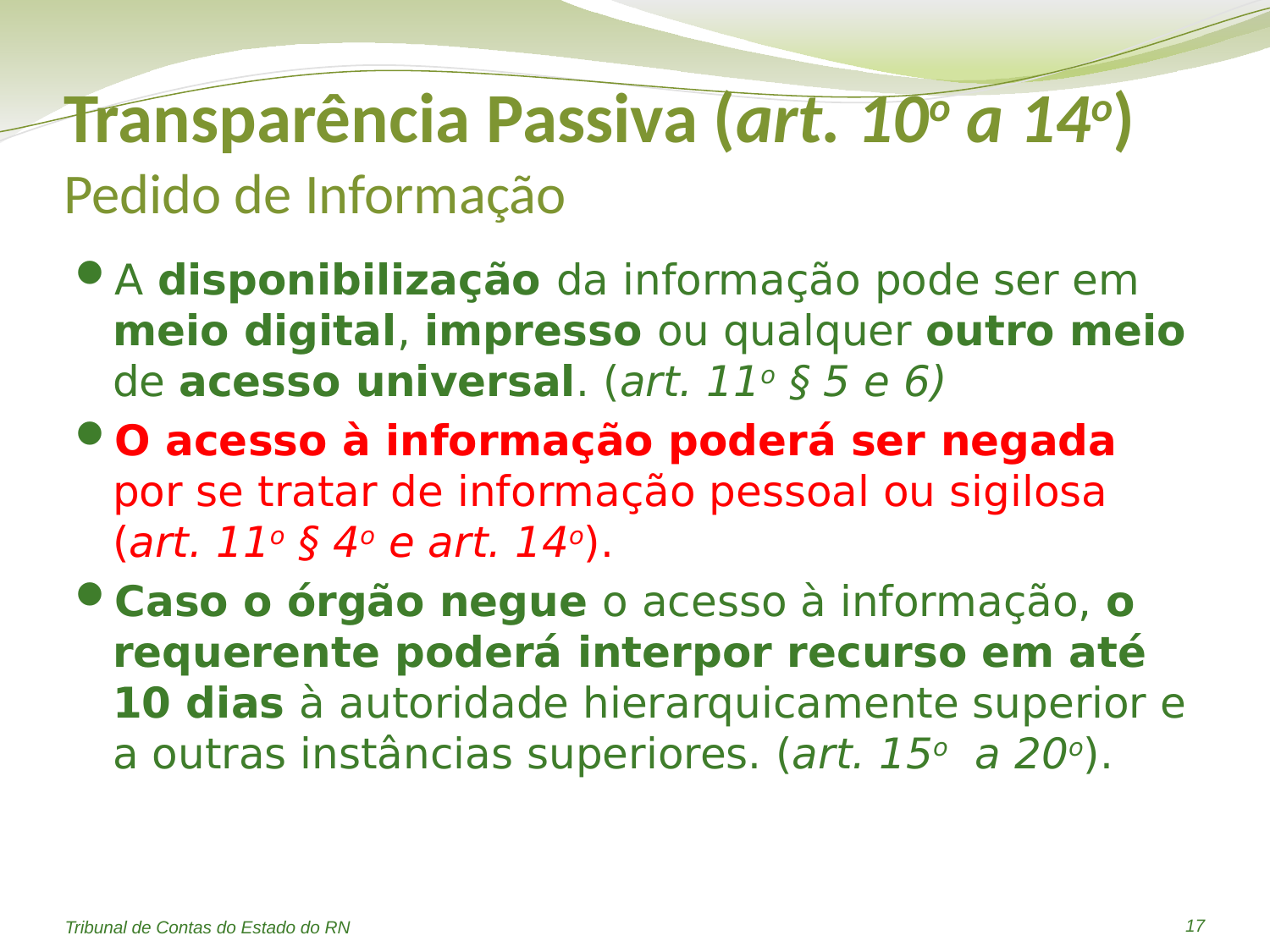

# Transparência Passiva (art. 10o a 14o) Pedido de Informação
A disponibilização da informação pode ser em meio digital, impresso ou qualquer outro meio de acesso universal. (art. 11o § 5 e 6)
O acesso à informação poderá ser negada por se tratar de informação pessoal ou sigilosa (art. 11o § 4o e art. 14o).
Caso o órgão negue o acesso à informação, o requerente poderá interpor recurso em até 10 dias à autoridade hierarquicamente superior e a outras instâncias superiores. (art. 15o  a 20o).

17
Tribunal de Contas do Estado do RN